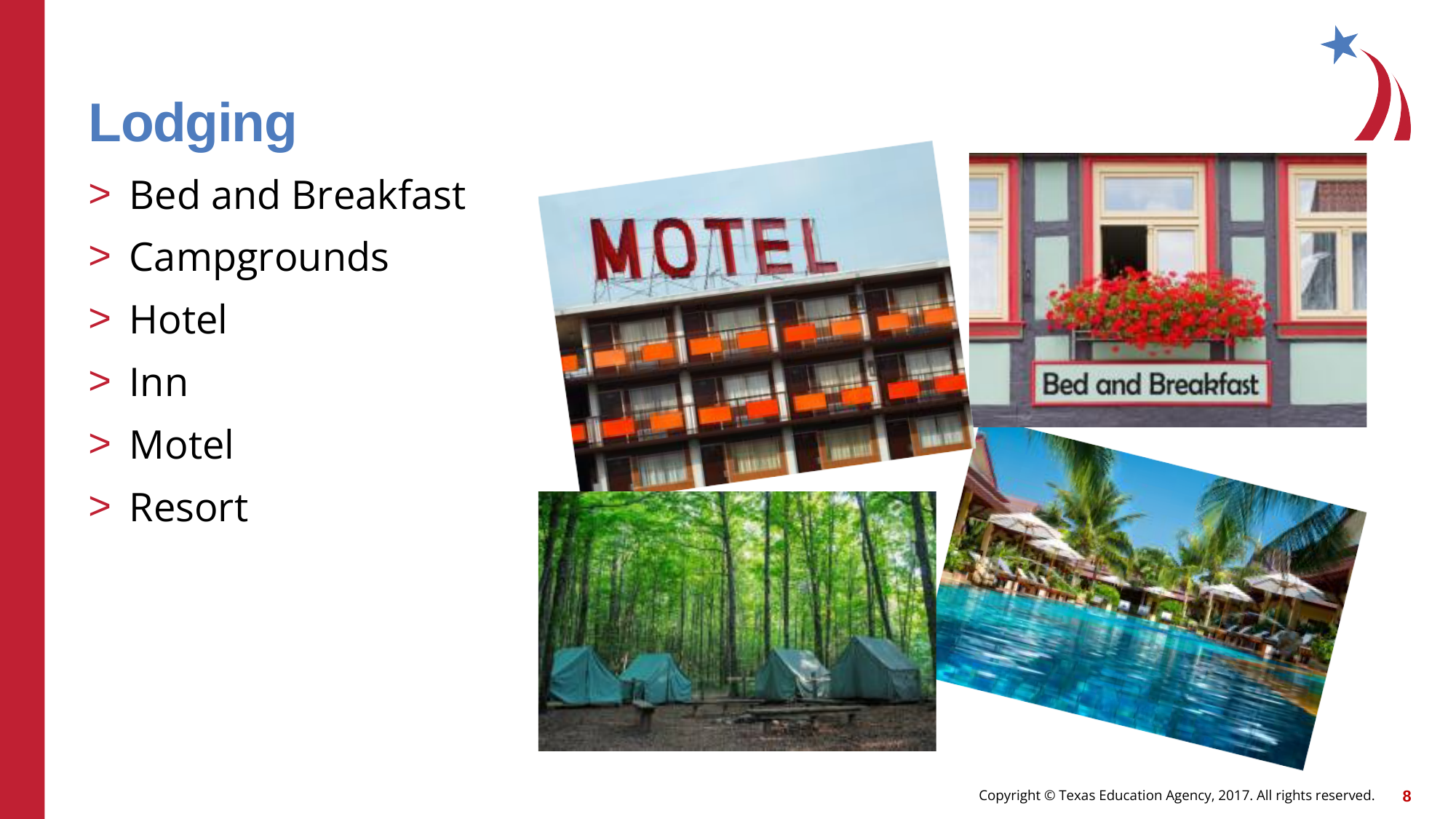

# Lodging

Bed and Breakfast
Campgrounds
Hotel
Inn
Motel
Resort